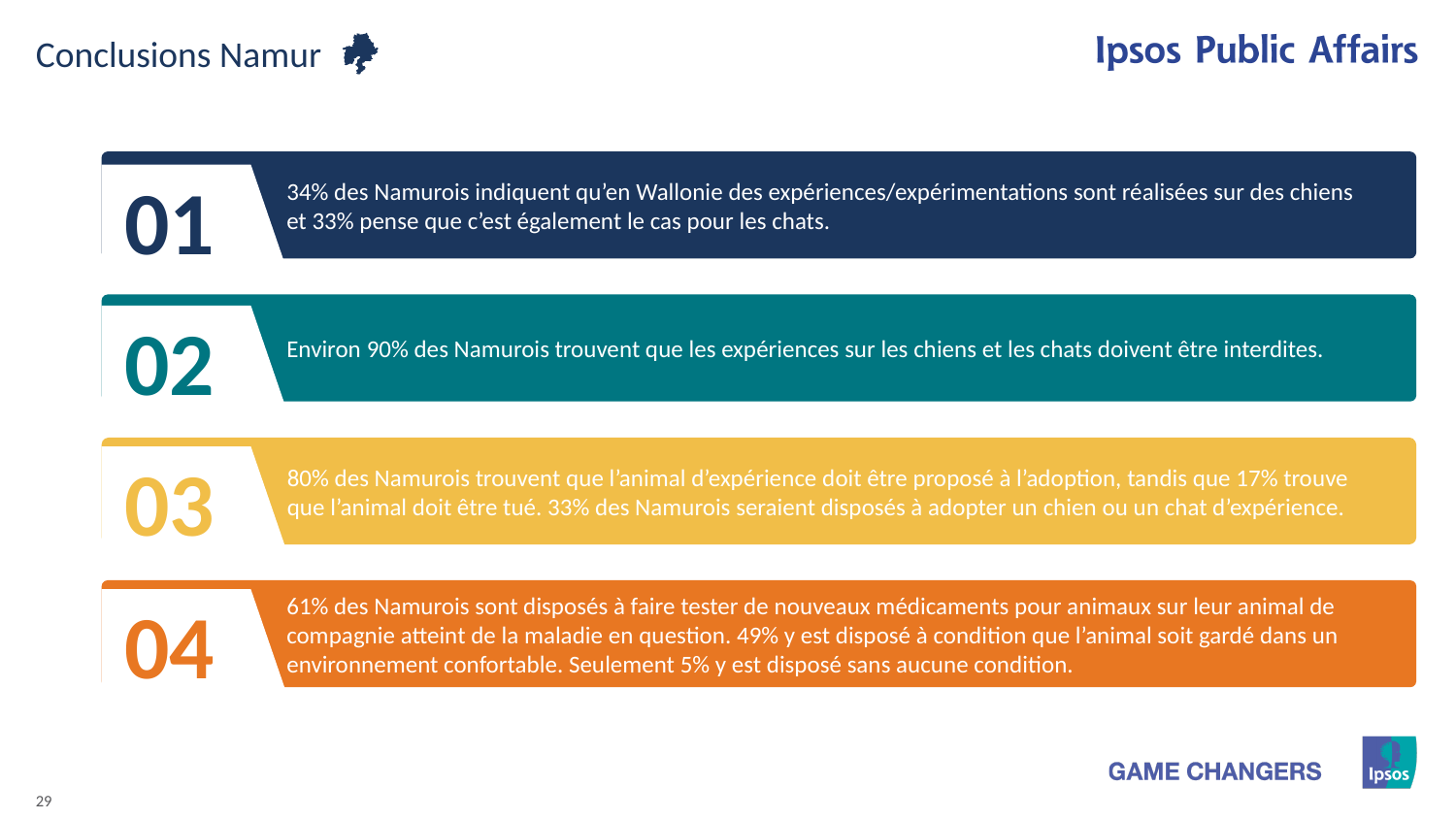

Conclusions Namur

01
34% des Namurois indiquent qu’en Wallonie des expériences/expérimentations sont réalisées sur des chiens et 33% pense que c’est également le cas pour les chats.
02
Environ 90% des Namurois trouvent que les expériences sur les chiens et les chats doivent être interdites.
03
80% des Namurois trouvent que l’animal d’expérience doit être proposé à l’adoption, tandis que 17% trouve que l’animal doit être tué. 33% des Namurois seraient disposés à adopter un chien ou un chat d’expérience.
04
61% des Namurois sont disposés à faire tester de nouveaux médicaments pour animaux sur leur animal de compagnie atteint de la maladie en question. 49% y est disposé à condition que l’animal soit gardé dans un environnement confortable. Seulement 5% y est disposé sans aucune condition.